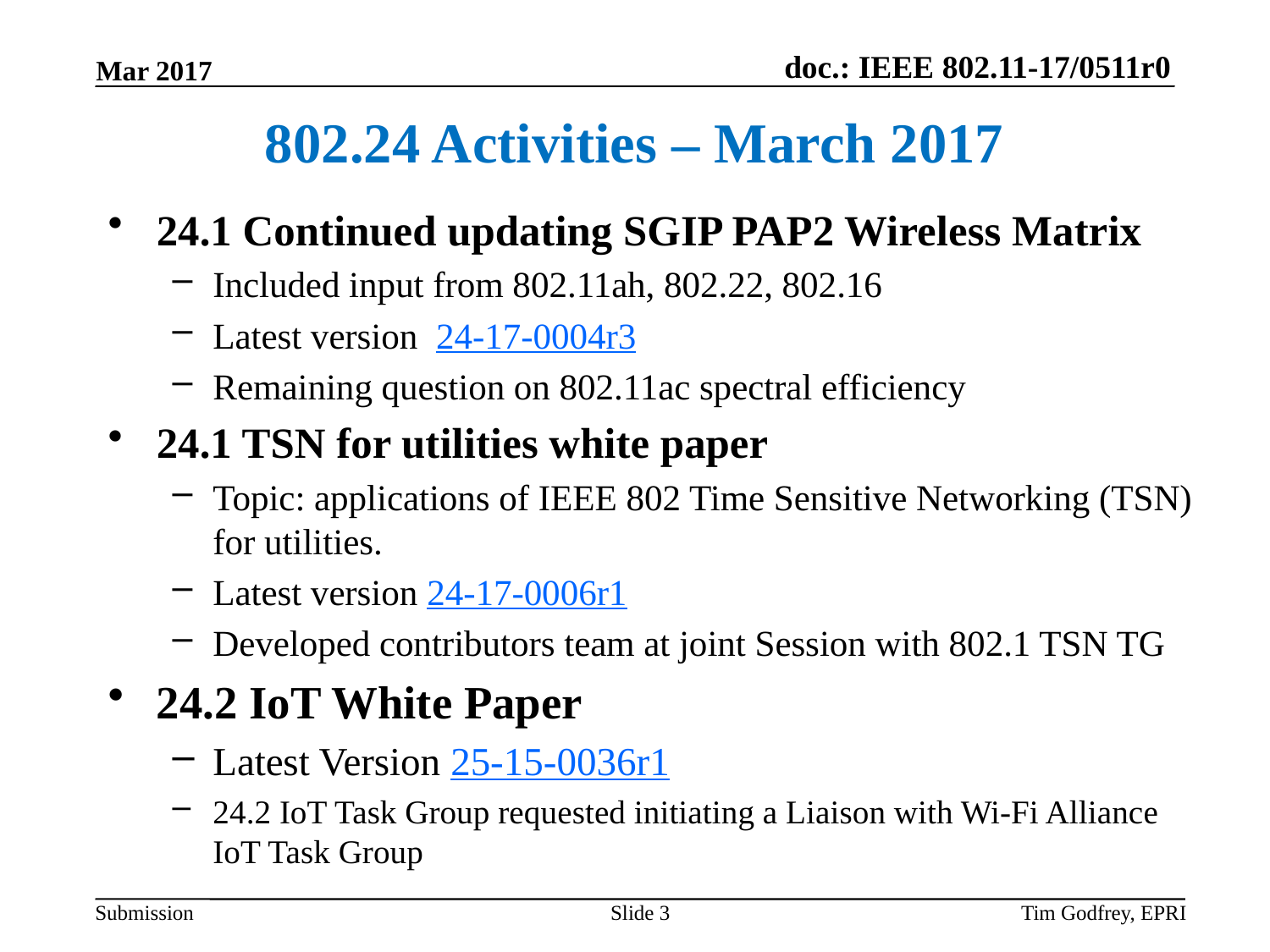

# 802.24 Activities – March 2017
24.1 Continued updating SGIP PAP2 Wireless Matrix
Included input from 802.11ah, 802.22, 802.16
Latest version  24-17-0004r3
Remaining question on 802.11ac spectral efficiency
24.1 TSN for utilities white paper
Topic: applications of IEEE 802 Time Sensitive Networking (TSN) for utilities.
Latest version 24-17-0006r1
Developed contributors team at joint Session with 802.1 TSN TG
24.2 IoT White Paper
Latest Version 25-15-0036r1
24.2 IoT Task Group requested initiating a Liaison with Wi-Fi Alliance IoT Task Group
Slide 3
Tim Godfrey, EPRI